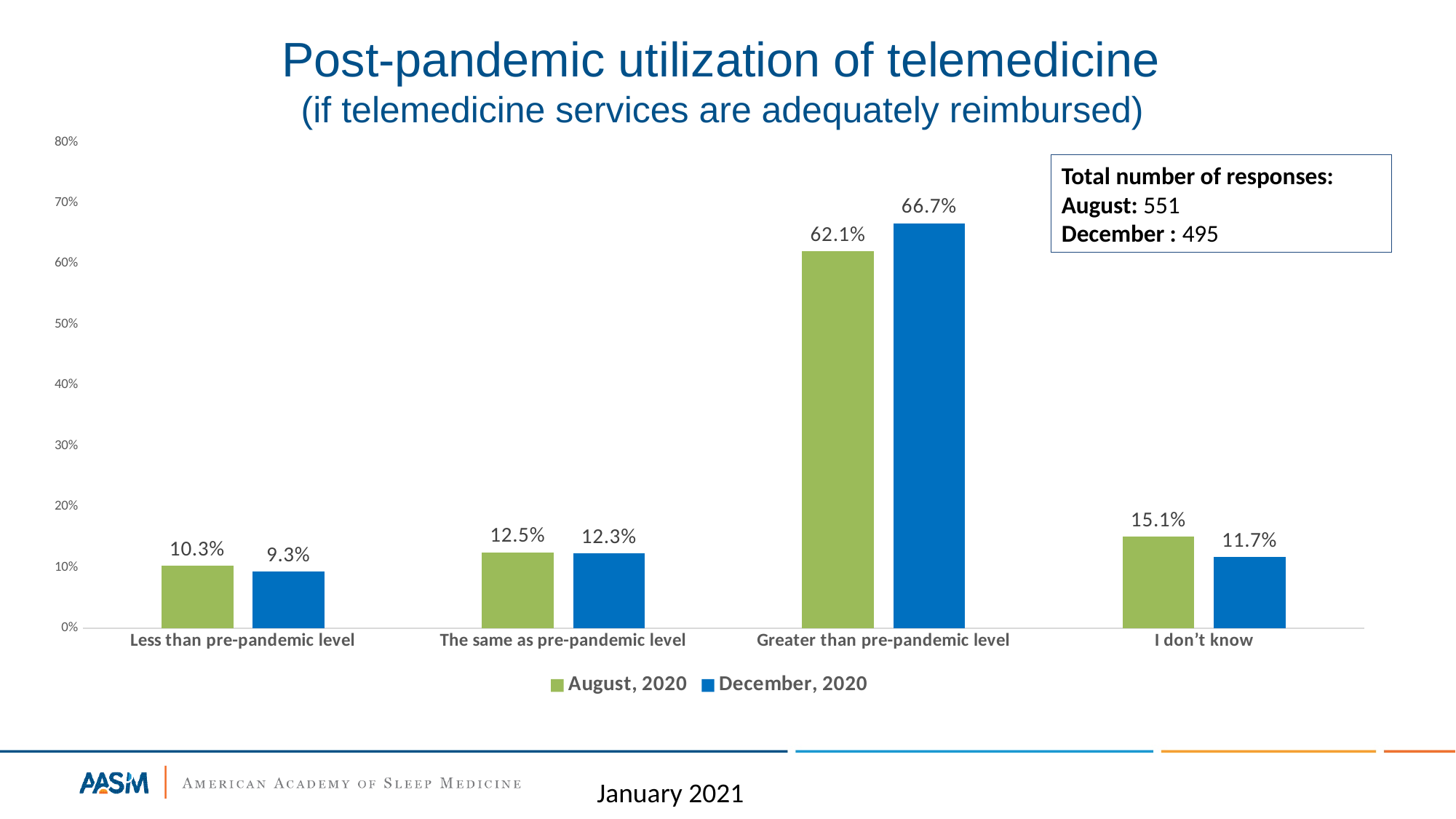

# Post-pandemic utilization of telemedicine (if telemedicine services are adequately reimbursed)

### Chart

| Category | August, 2020 | December, 2020 |
|---|---|---|
| Less than pre-pandemic level | 0.1034 | 0.0929 |
| The same as pre-pandemic level | 0.1252 | 0.1232 |
| Greater than pre-pandemic level | 0.6207 | 0.6667000000000001 |
| I don’t know | 0.1506 | 0.1172 |
Total number of responses:
August: 551
December : 495
January 2021